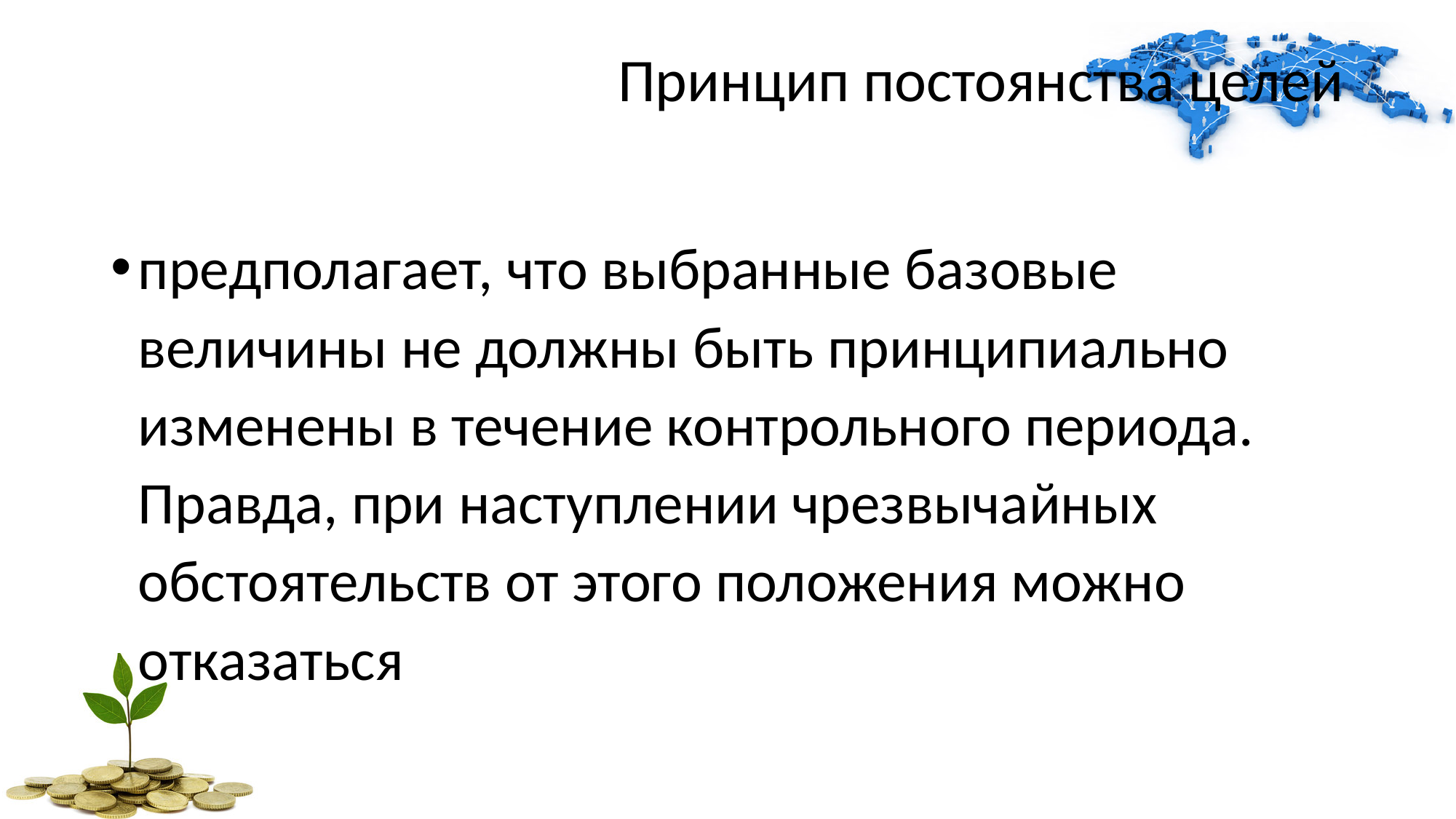

Принцип постоянства целей
предполагает, что выбранные базовые величины не должны быть принципиально изменены в течение контрольного периода. Правда, при наступлении чрезвычайных обстоятельств от этого положения можно отказаться